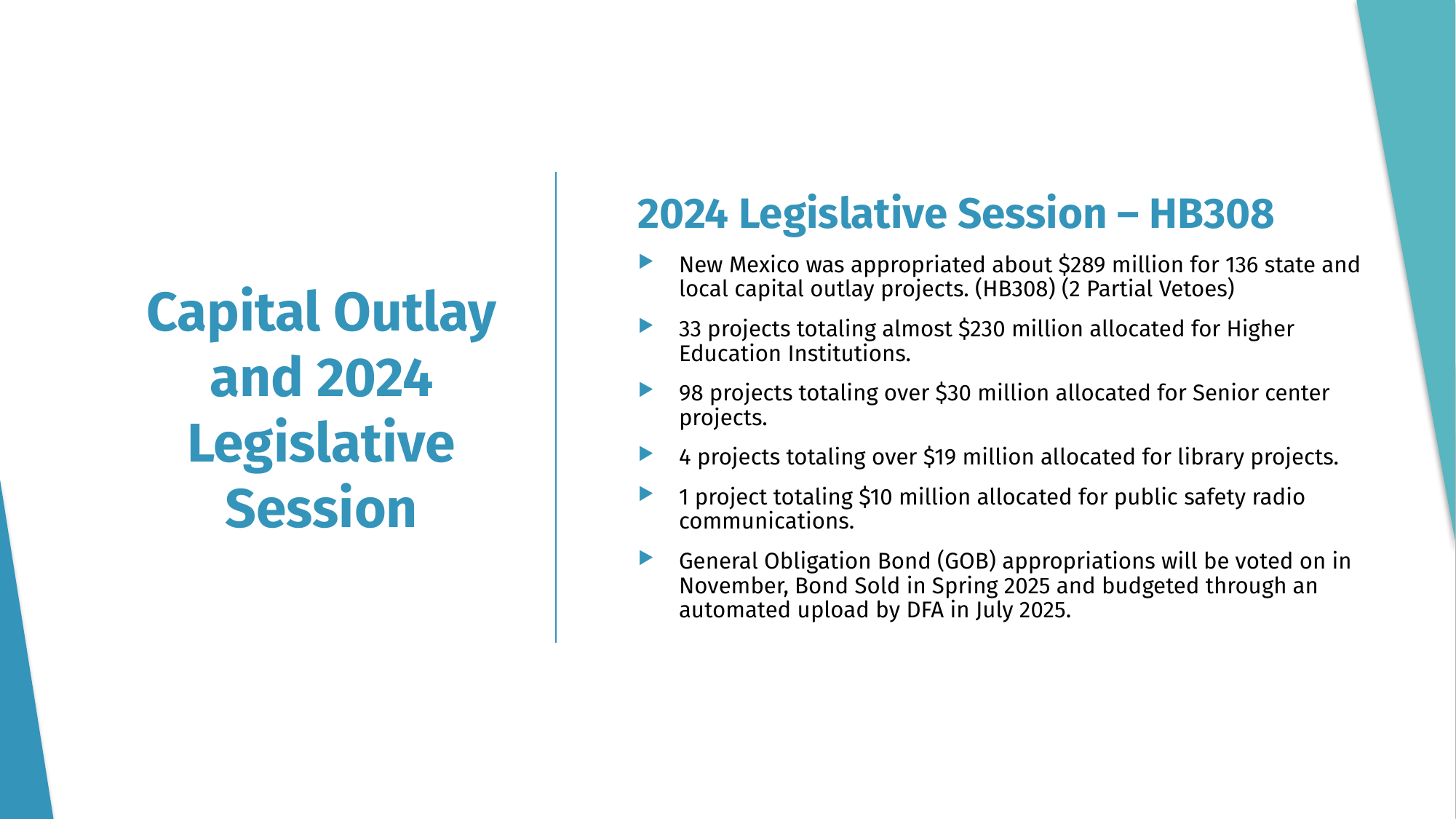

2024 Legislative Session – HB308
New Mexico was appropriated about $289 million for 136 state and local capital outlay projects. (HB308) (2 Partial Vetoes)
33 projects totaling almost $230 million allocated for Higher Education Institutions.
98 projects totaling over $30 million allocated for Senior center projects.
4 projects totaling over $19 million allocated for library projects.
1 project totaling $10 million allocated for public safety radio communications.
General Obligation Bond (GOB) appropriations will be voted on in November, Bond Sold in Spring 2025 and budgeted through an automated upload by DFA in July 2025.
# Capital Outlay and 2024 Legislative Session